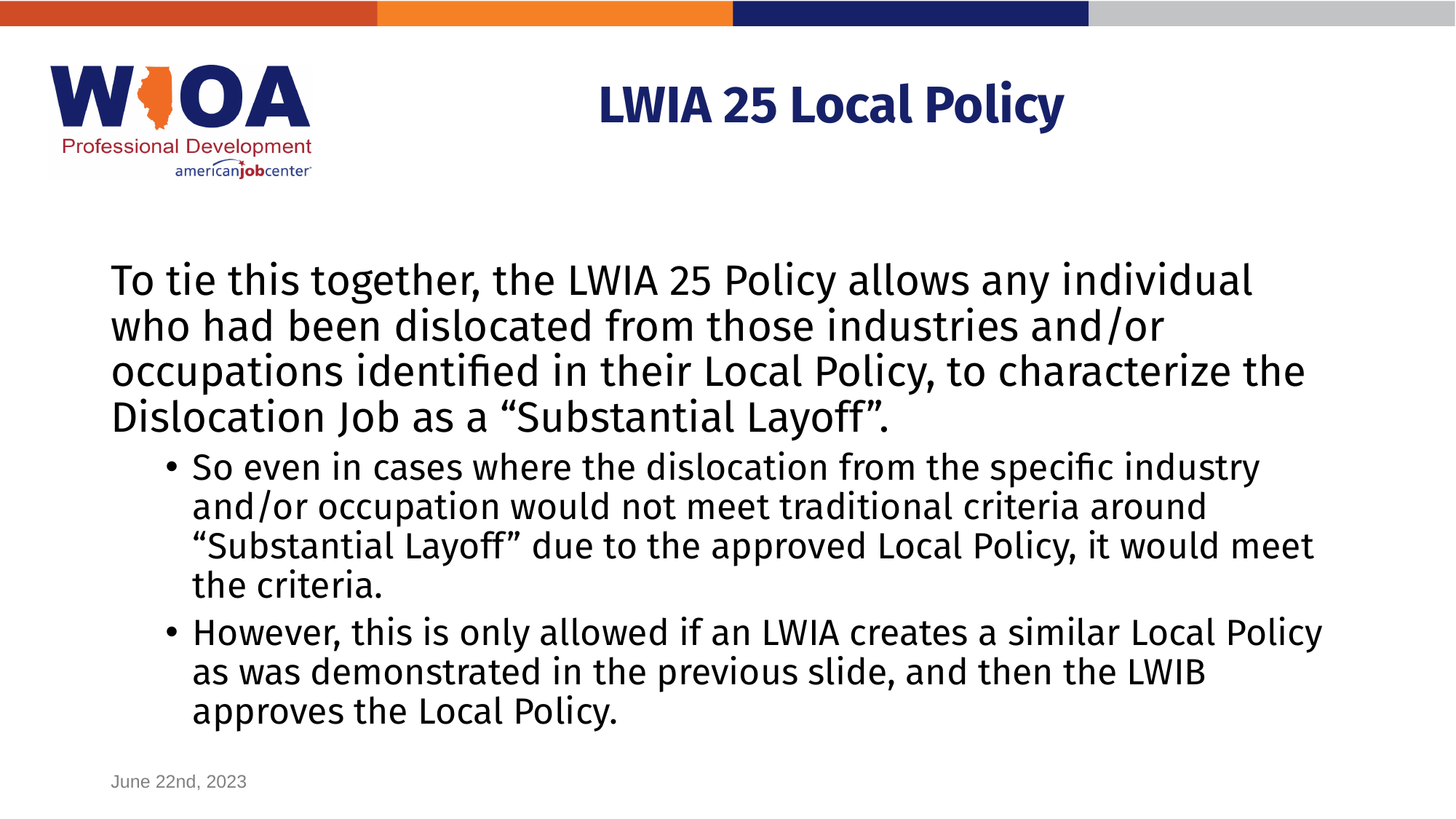

# LWIA 25 Local Policy
To tie this together, the LWIA 25 Policy allows any individual who had been dislocated from those industries and/or occupations identified in their Local Policy, to characterize the Dislocation Job as a “Substantial Layoff”.
So even in cases where the dislocation from the specific industry and/or occupation would not meet traditional criteria around “Substantial Layoff” due to the approved Local Policy, it would meet the criteria.
However, this is only allowed if an LWIA creates a similar Local Policy as was demonstrated in the previous slide, and then the LWIB approves the Local Policy.
June 22nd, 2023